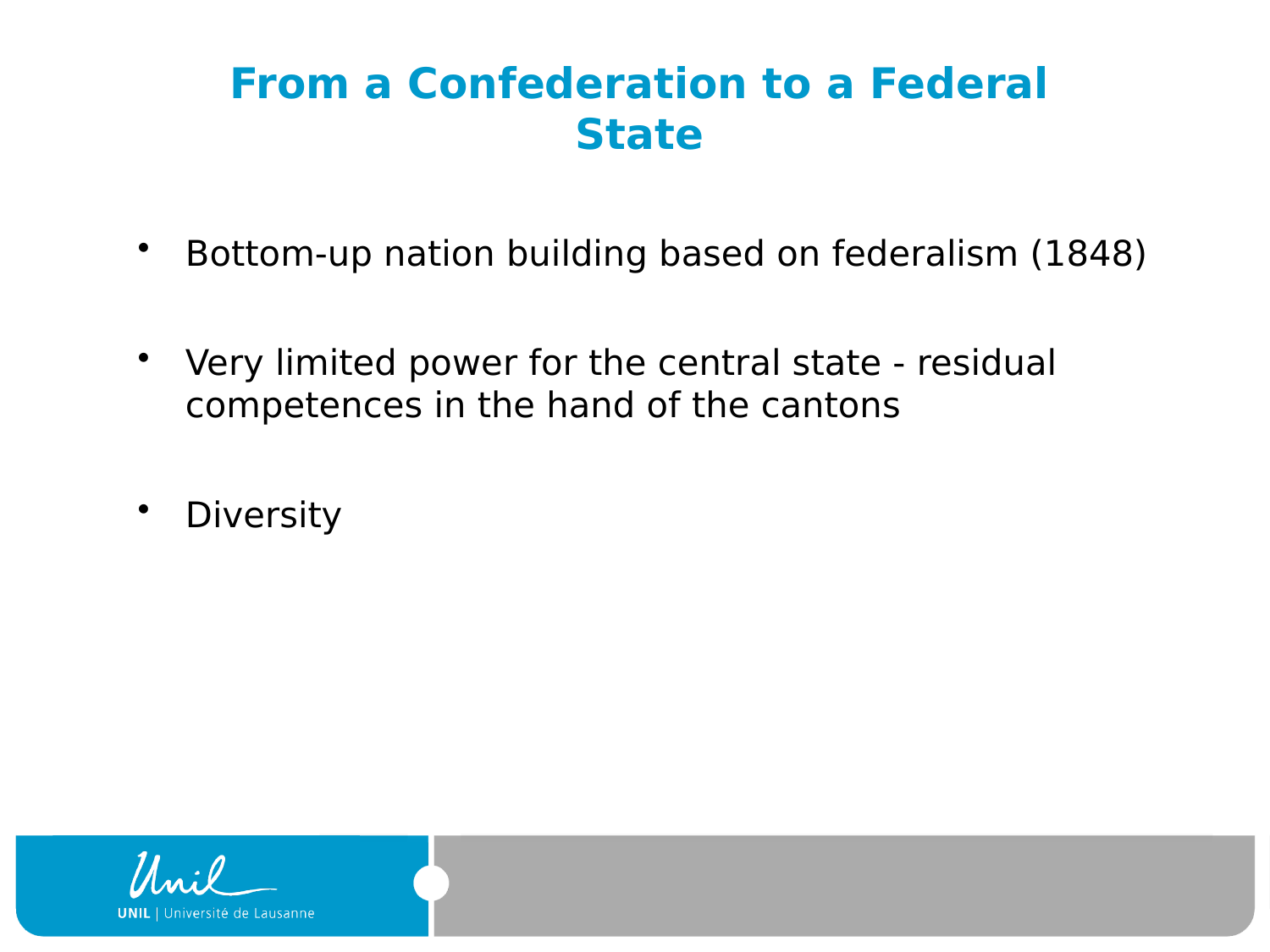

# From a Confederation to a Federal State
Bottom-up nation building based on federalism (1848)

Very limited power for the central state - residual competences in the hand of the cantons

Diversity